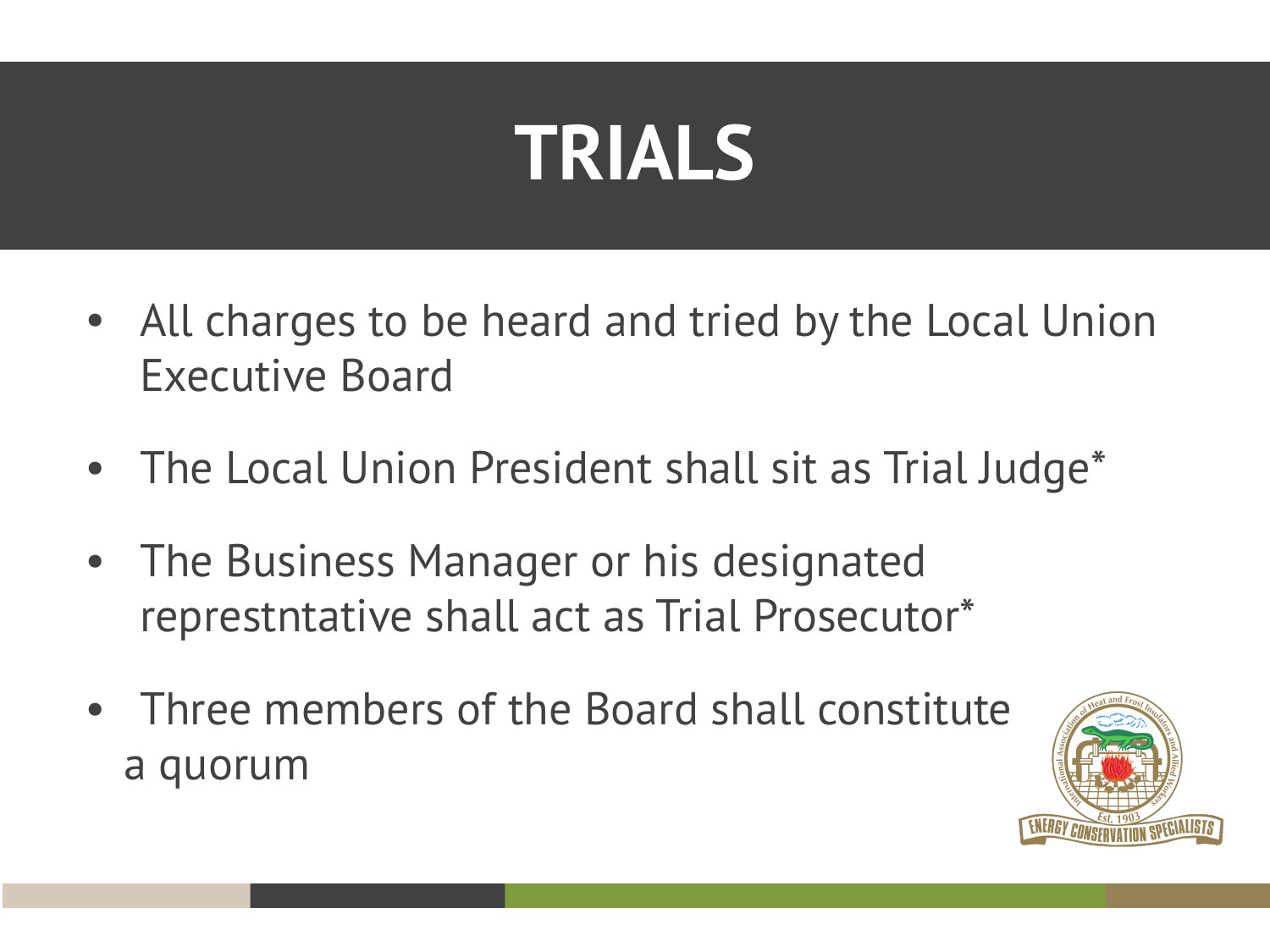

TRIALS
All charges to be heard and tried by the Local Union Executive Board

The Local Union President shall sit as Trial Judge*

The Business Manager or his designated represtntative shall act as Trial Prosecutor*

Three members of the Board shall constitute
a quorum